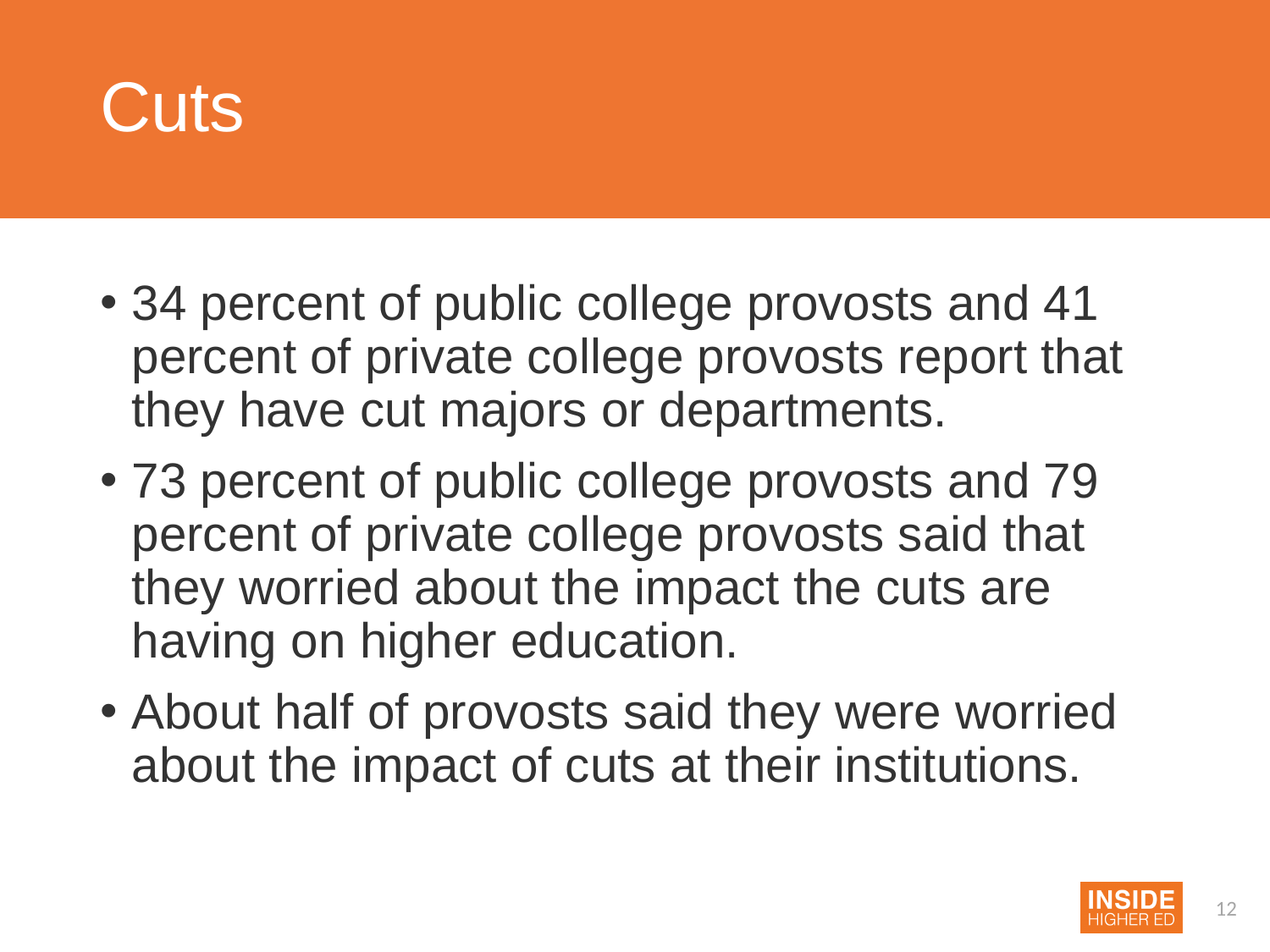

# Cuts
34 percent of public college provosts and 41 percent of private college provosts report that they have cut majors or departments.
73 percent of public college provosts and 79 percent of private college provosts said that they worried about the impact the cuts are having on higher education.
About half of provosts said they were worried about the impact of cuts at their institutions.